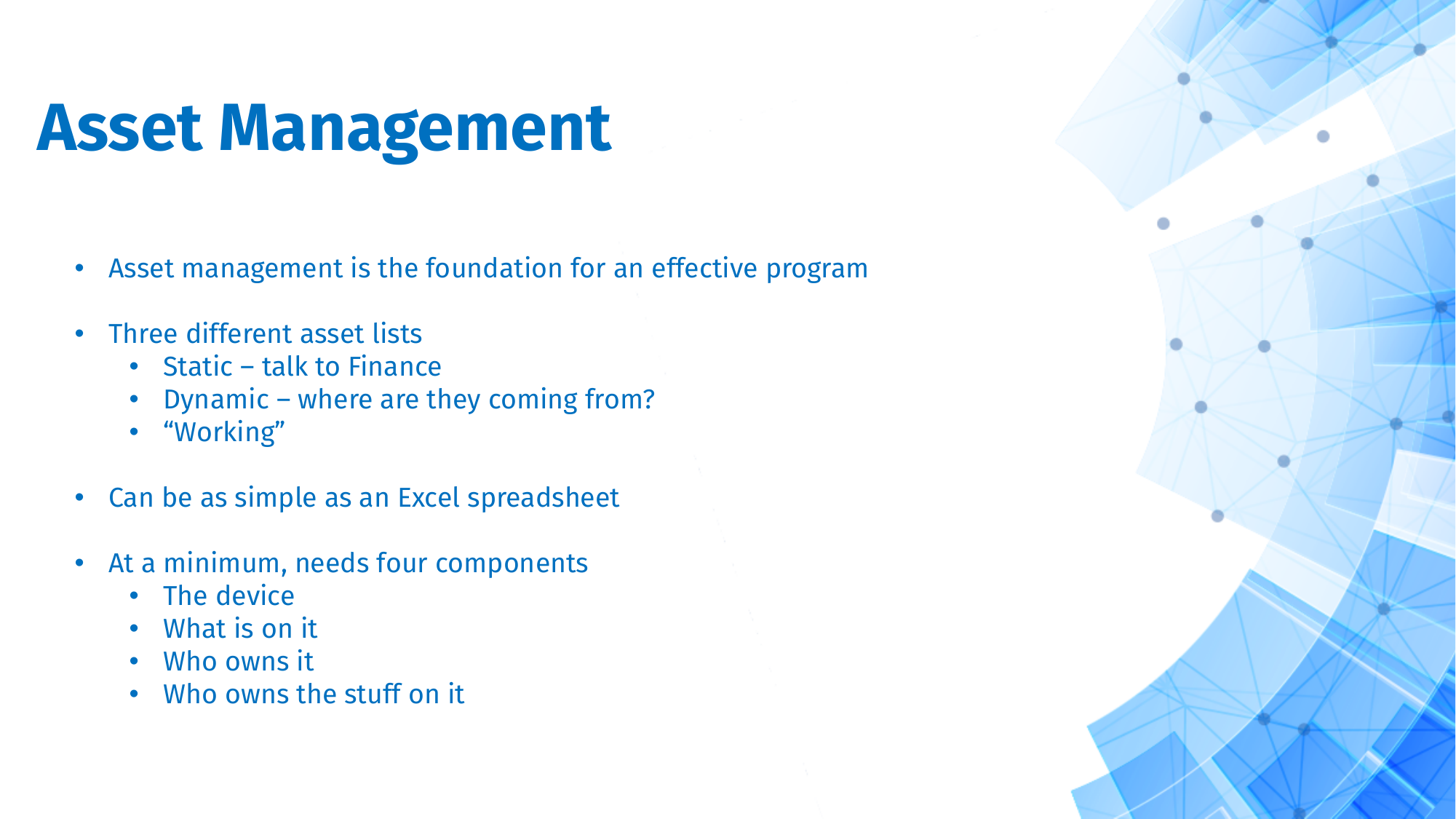

# Asset Management
Asset management is the foundation for an effective program

Three different asset lists
Static – talk to Finance
Dynamic – where are they coming from?
“Working”

Can be as simple as an Excel spreadsheet

At a minimum, needs four components
The device
What is on it
Who owns it
Who owns the stuff on it